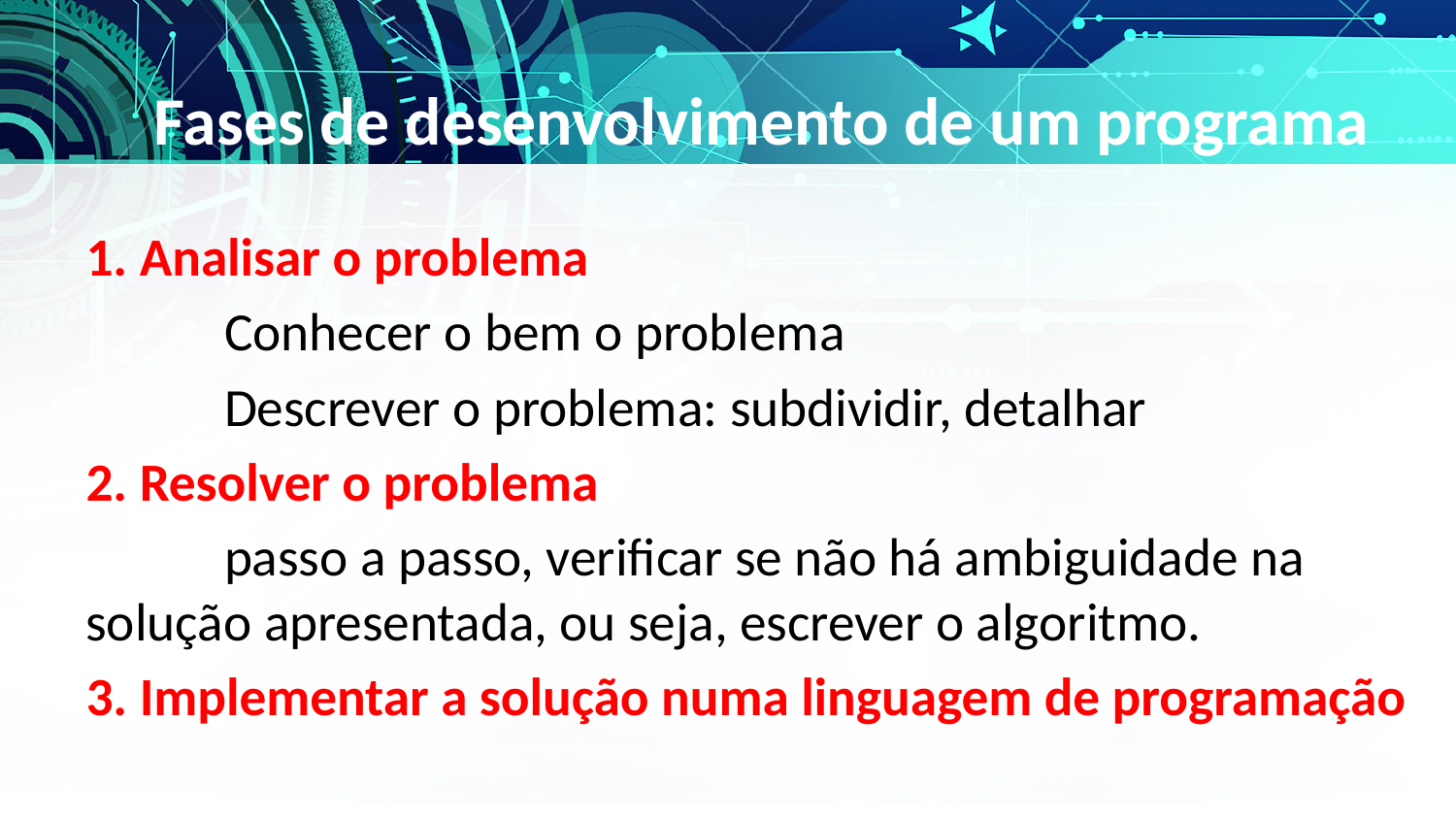

# Fases de desenvolvimento de um programa
1. Analisar o problema
	Conhecer o bem o problema
	Descrever o problema: subdividir, detalhar
2. Resolver o problema
	passo a passo, verificar se não há ambiguidade na 	solução apresentada, ou seja, escrever o algoritmo.
3. Implementar a solução numa linguagem de programação